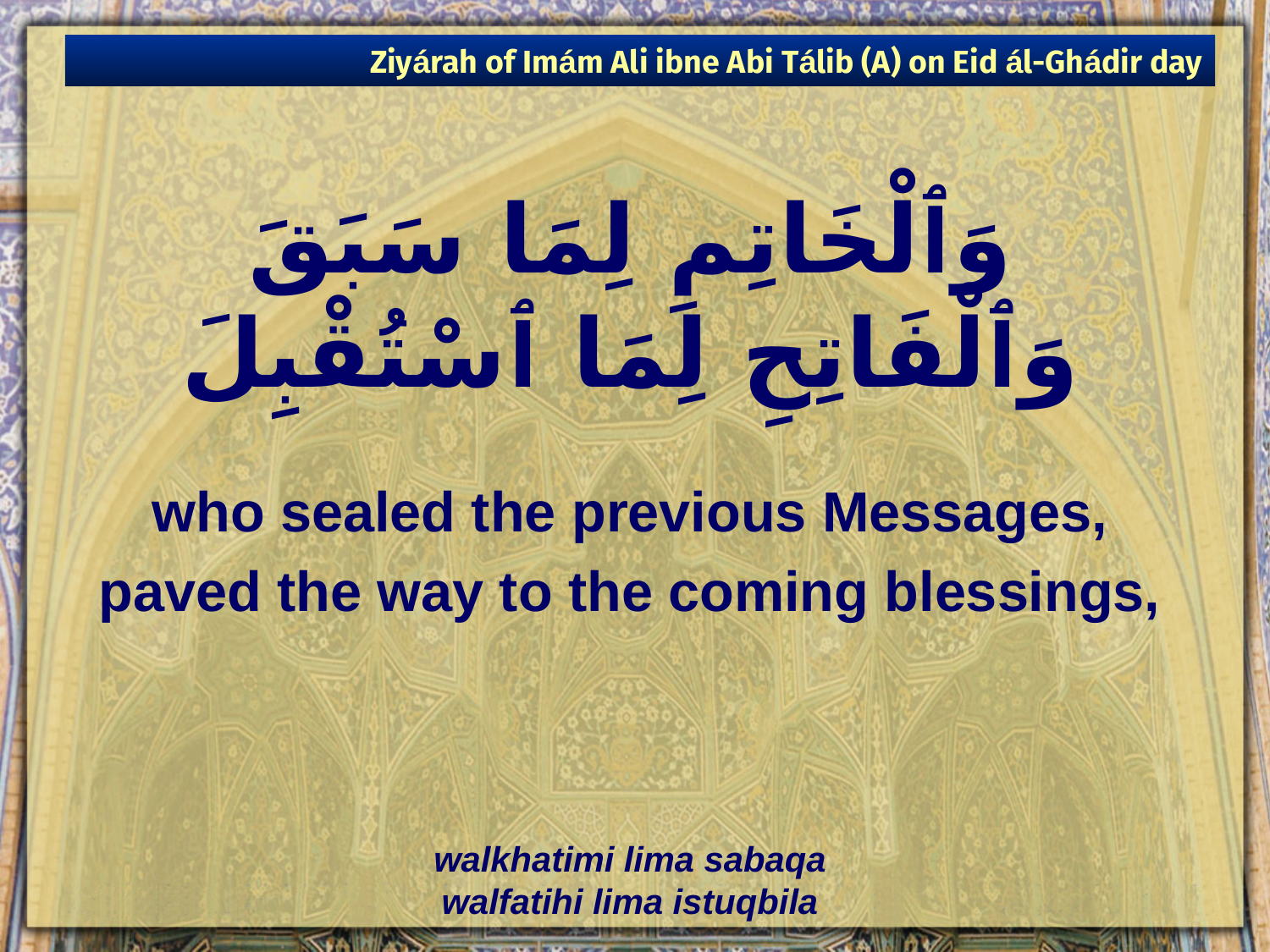

Ziyárah of Imám Ali ibne Abi Tálib (A) on Eid ál-Ghádir day
# وَٱلْخَاتِمِ لِمَا سَبَقَ وَٱلْفَاتِحِ لِمَا ٱسْتُقْبِلَ
who sealed the previous Messages,
paved the way to the coming blessings,
walkhatimi lima sabaqa
walfatihi lima istuqbila